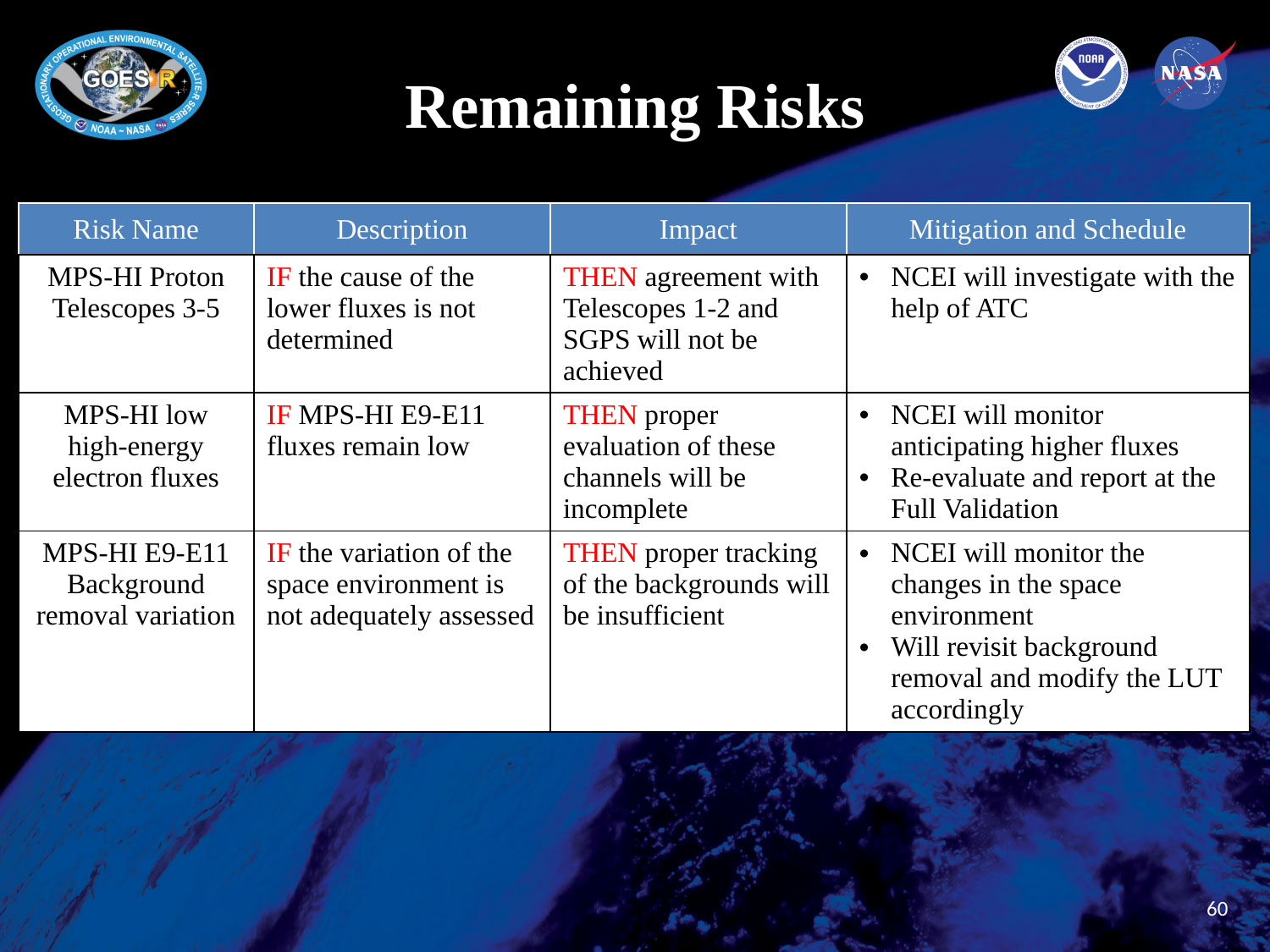

# Remaining Risks
| Risk Name | Description | Impact | Mitigation and Schedule |
| --- | --- | --- | --- |
| MPS-HI Proton Telescopes 3-5 | IF the cause of the lower fluxes is not determined | THEN agreement with Telescopes 1-2 and SGPS will not be achieved | NCEI will investigate with the help of ATC |
| MPS-HI low high-energy electron fluxes | IF MPS-HI E9-E11 fluxes remain low | THEN proper evaluation of these channels will be incomplete | NCEI will monitor anticipating higher fluxes Re-evaluate and report at the Full Validation |
| MPS-HI E9-E11 Background removal variation | IF the variation of the space environment is not adequately assessed | THEN proper tracking of the backgrounds will be insufficient | NCEI will monitor the changes in the space environment Will revisit background removal and modify the LUT accordingly |
60